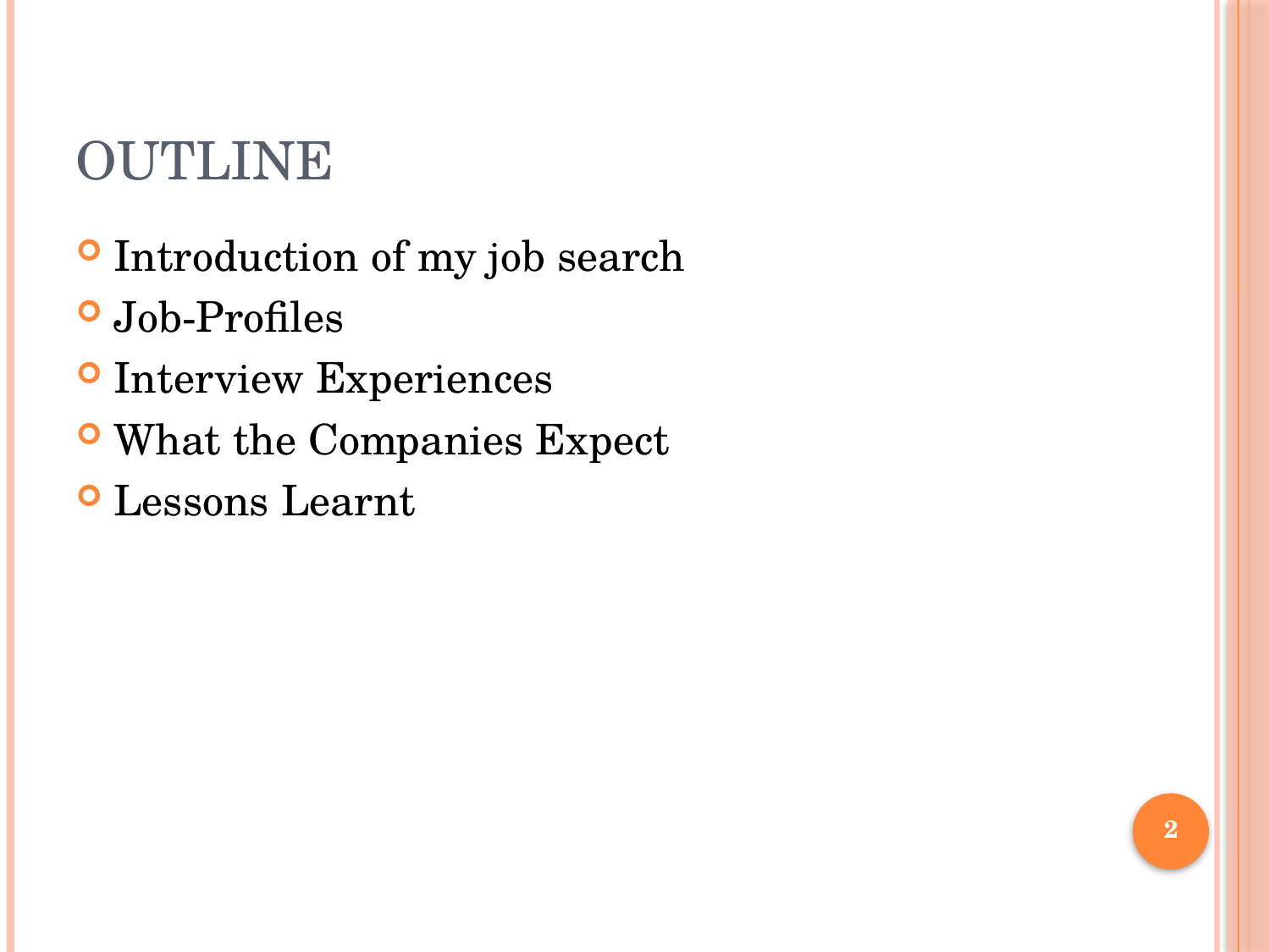

# Outline
Introduction of my job search
Job-Profiles
Interview Experiences
What the Companies Expect
Lessons Learnt

2